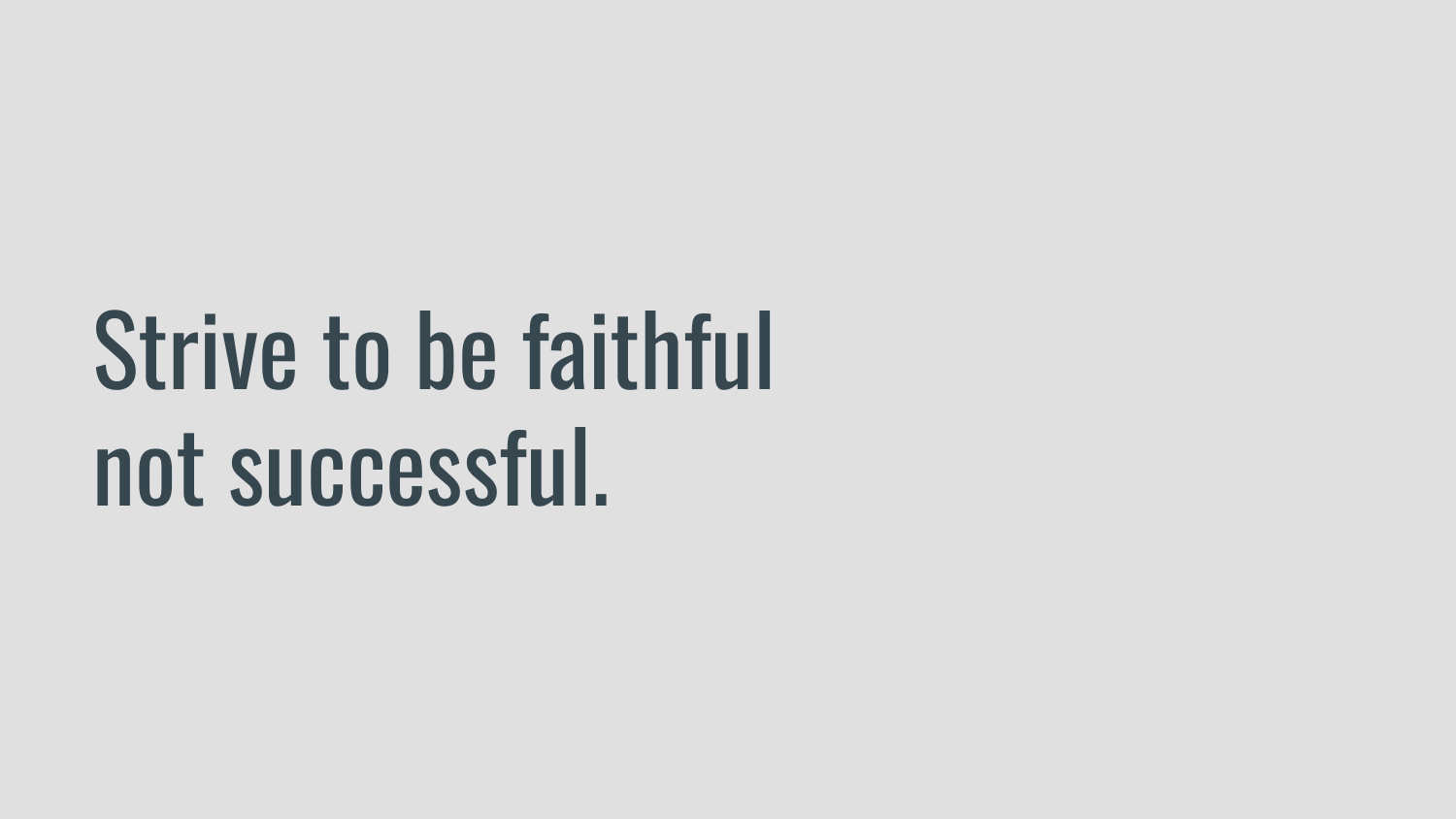

# Strive to be faithful
not successful.